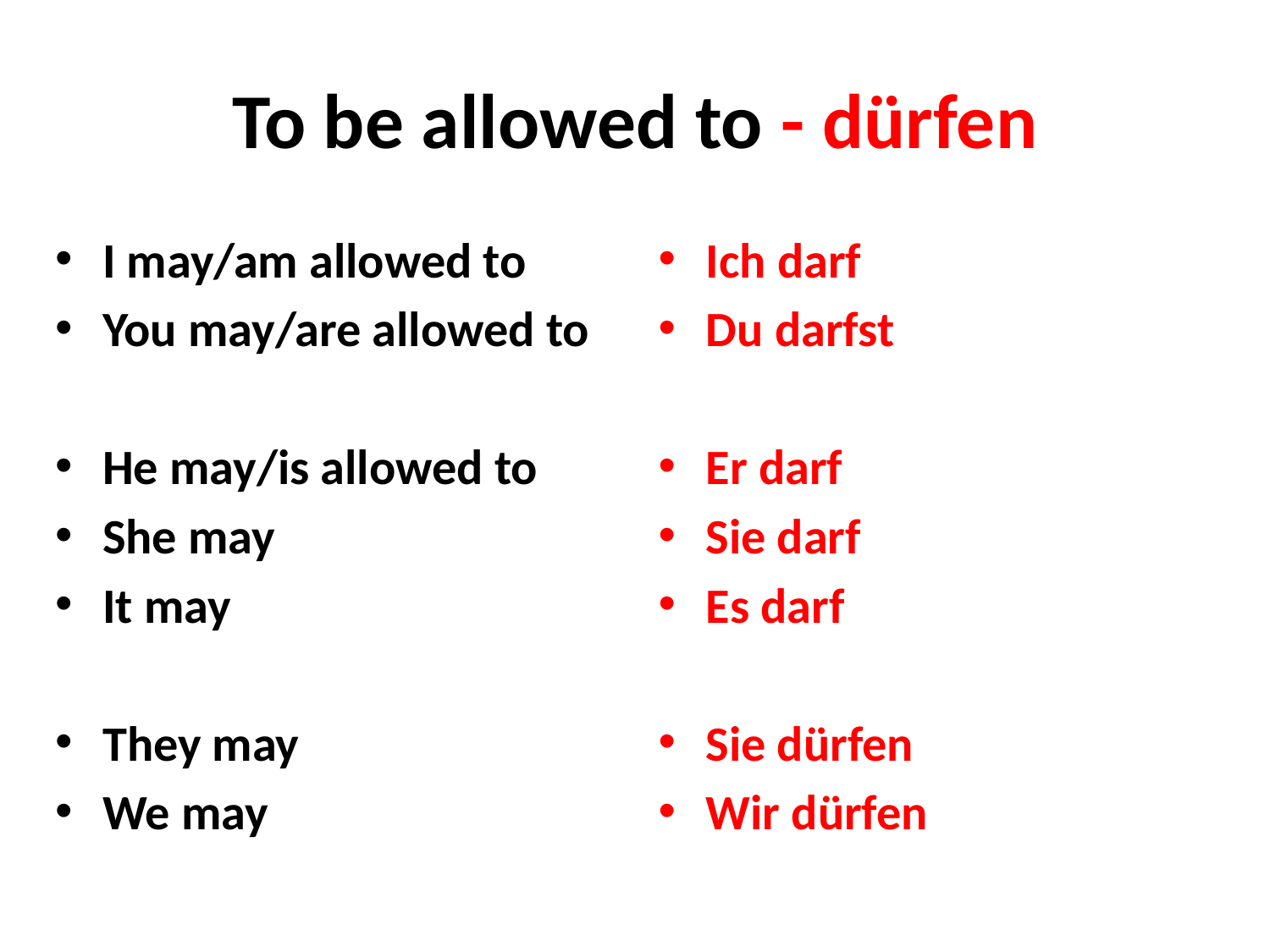

# To be allowed to - dürfen
I may/am allowed to
You may/are allowed to

He may/is allowed to
She may
It may

They may
We may
Ich darf
Du darfst

Er darf
Sie darf
Es darf

Sie dürfen
Wir dürfen